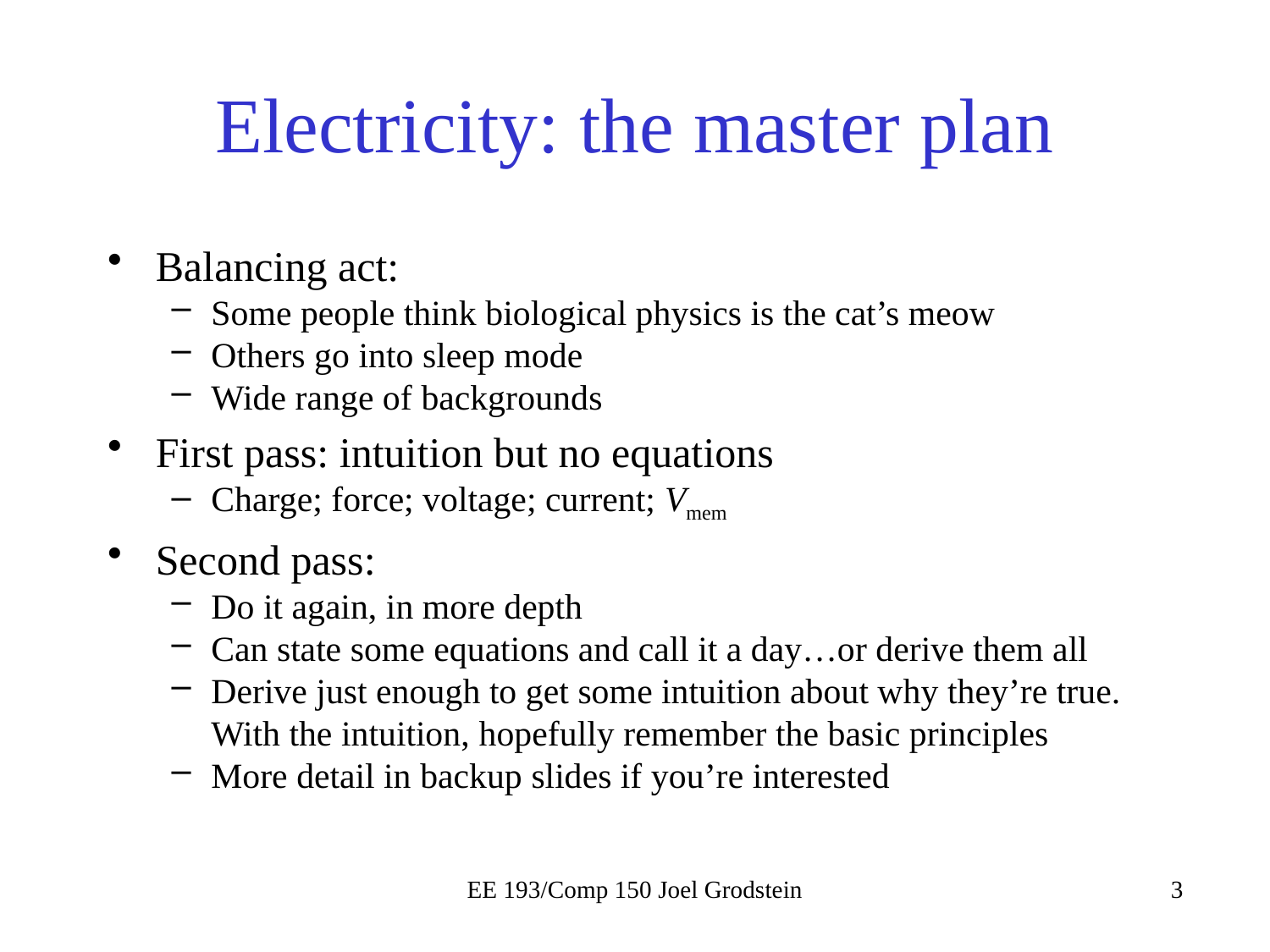

# Electricity: the master plan
Balancing act:
Some people think biological physics is the cat’s meow
Others go into sleep mode
Wide range of backgrounds
First pass: intuition but no equations
Charge; force; voltage; current; Vmem
Second pass:
Do it again, in more depth
Can state some equations and call it a day…or derive them all
Derive just enough to get some intuition about why they’re true. With the intuition, hopefully remember the basic principles
More detail in backup slides if you’re interested

EE 193/Comp 150 Joel Grodstein